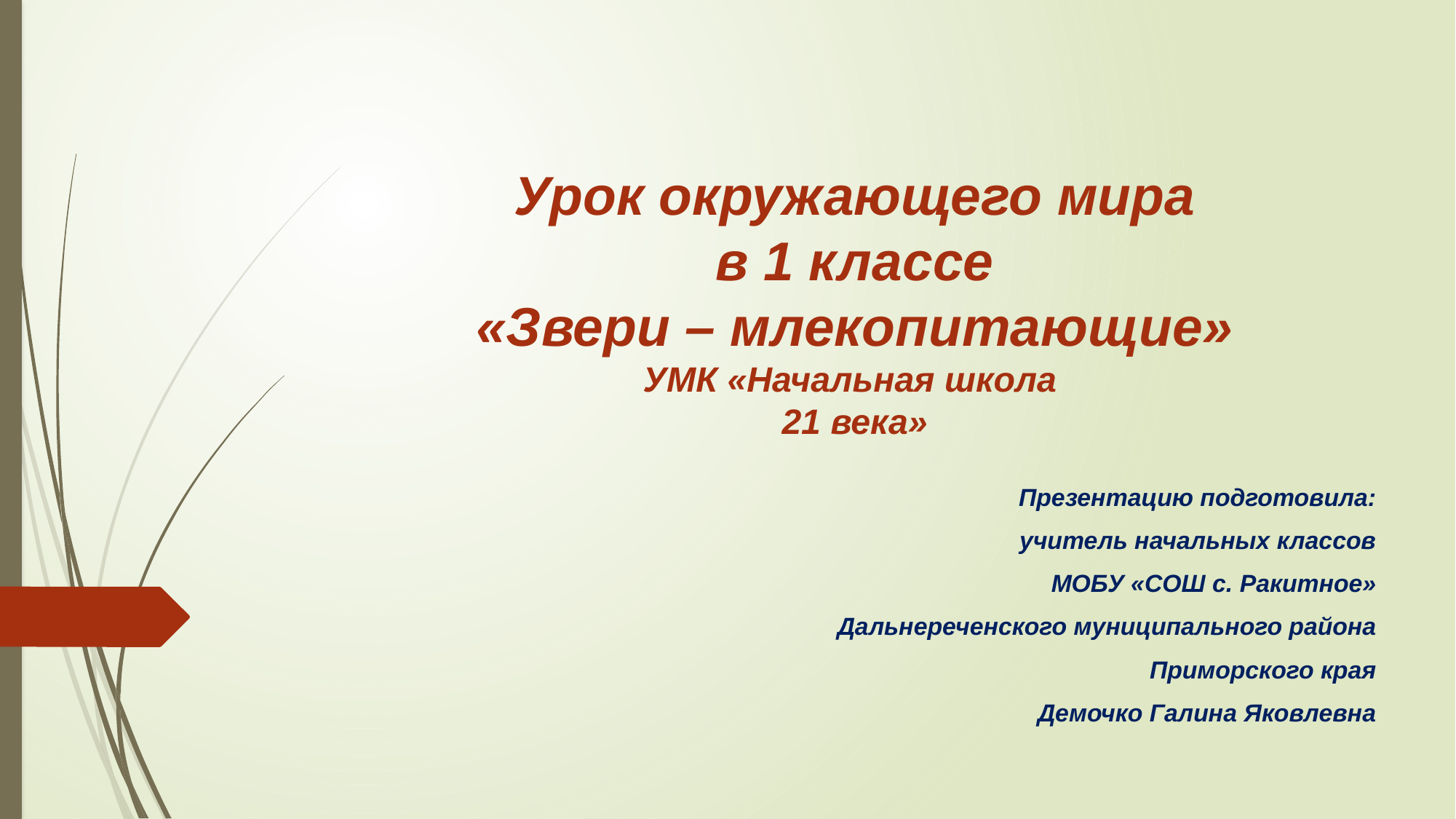

# Урок окружающего мира в 1 классе «Звери – млекопитающие» УМК «Начальная школа 21 века»
Презентацию подготовила:
учитель начальных классов
МОБУ «СОШ с. Ракитное»
Дальнереченского муниципального района
Приморского края
Демочко Галина Яковлевна